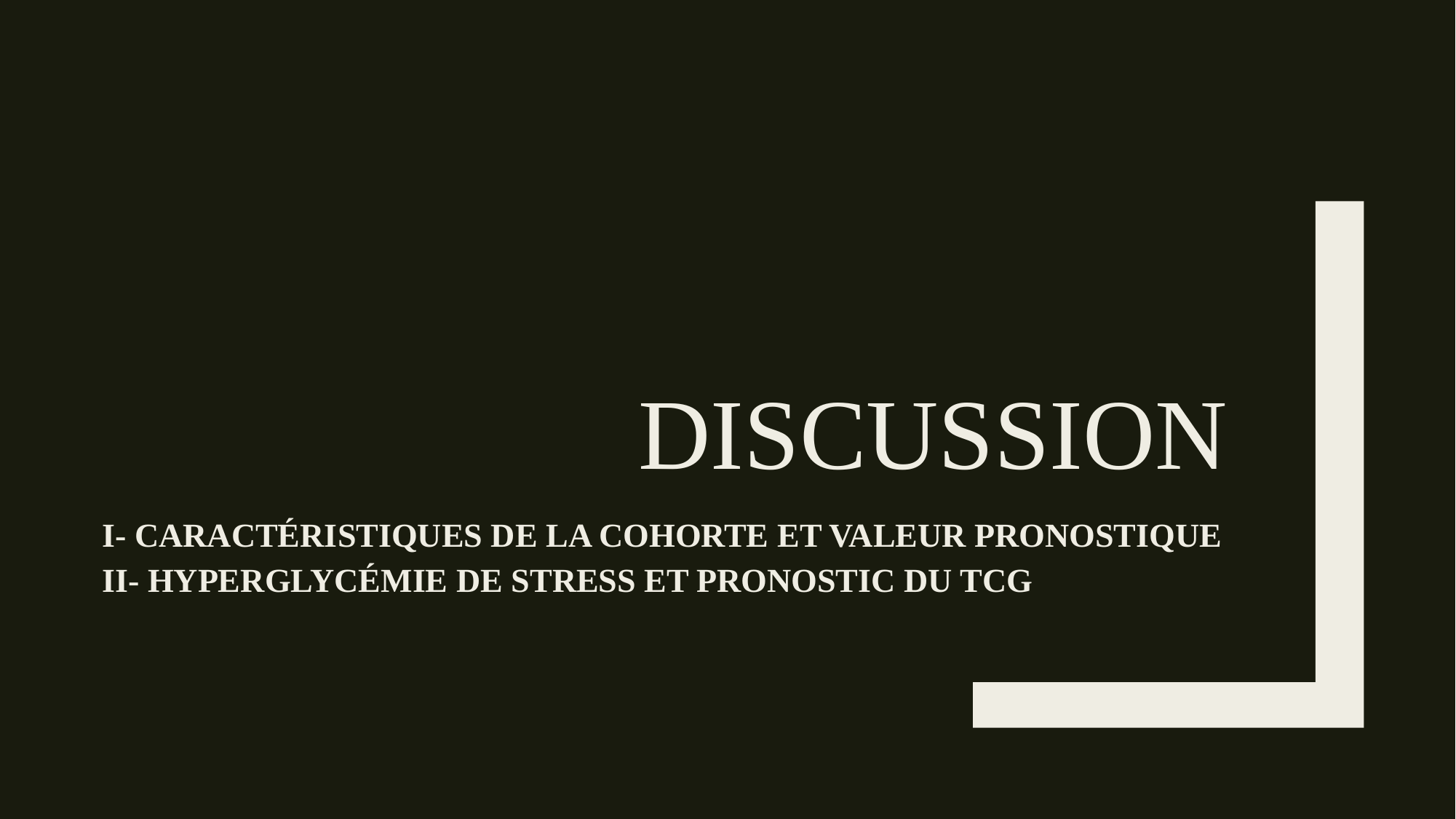

# DISCUSSION
I- Caractéristiques de la cohorte et valeur pronostique
II- Hyperglycémie de stress et pronostic du TCG